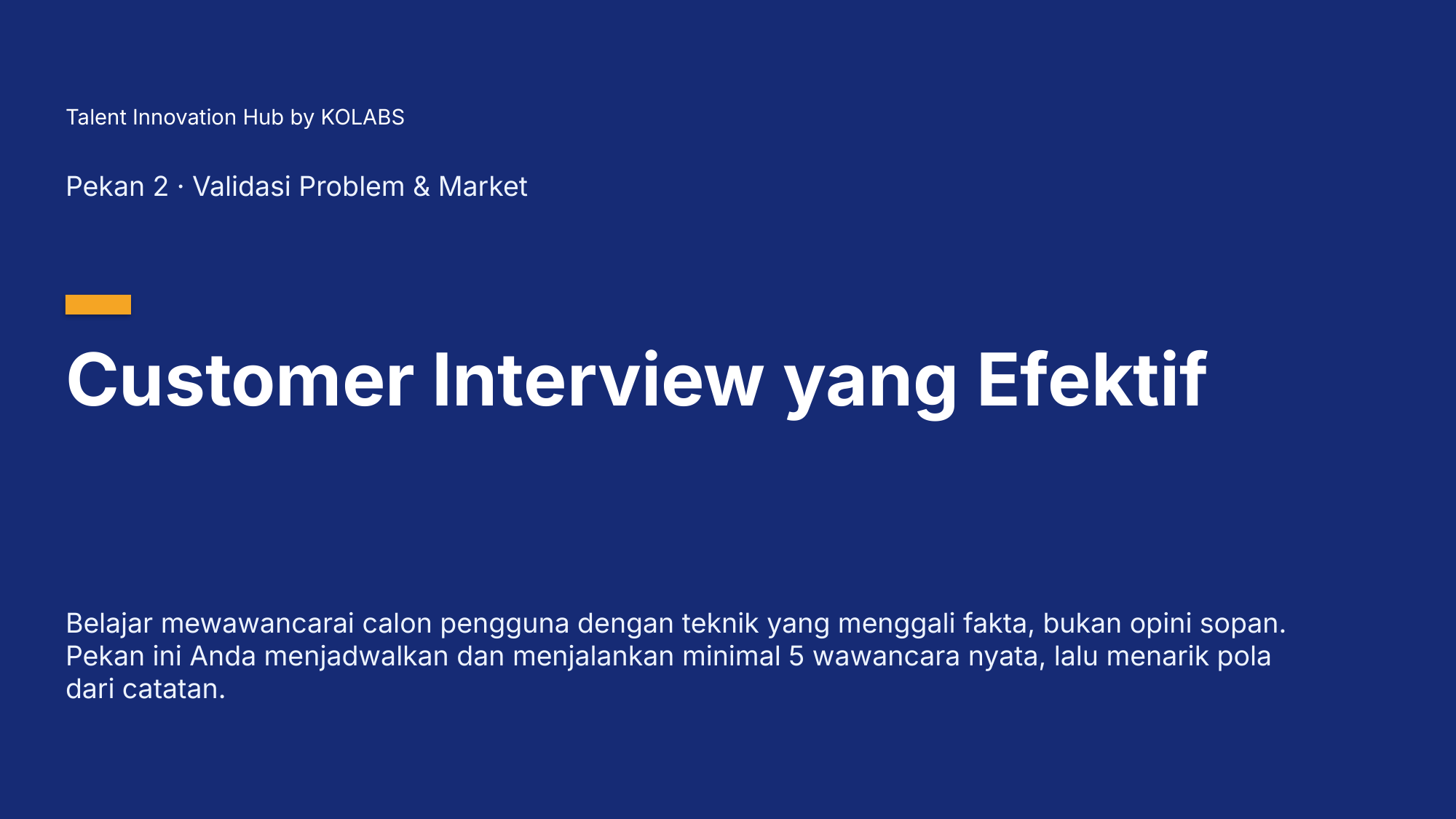

Talent Innovation Hub by KOLABS
Pekan 2 · Validasi Problem & Market

Customer Interview yang Efektif
Belajar mewawancarai calon pengguna dengan teknik yang menggali fakta, bukan opini sopan. Pekan ini Anda menjadwalkan dan menjalankan minimal 5 wawancara nyata, lalu menarik pola dari catatan.